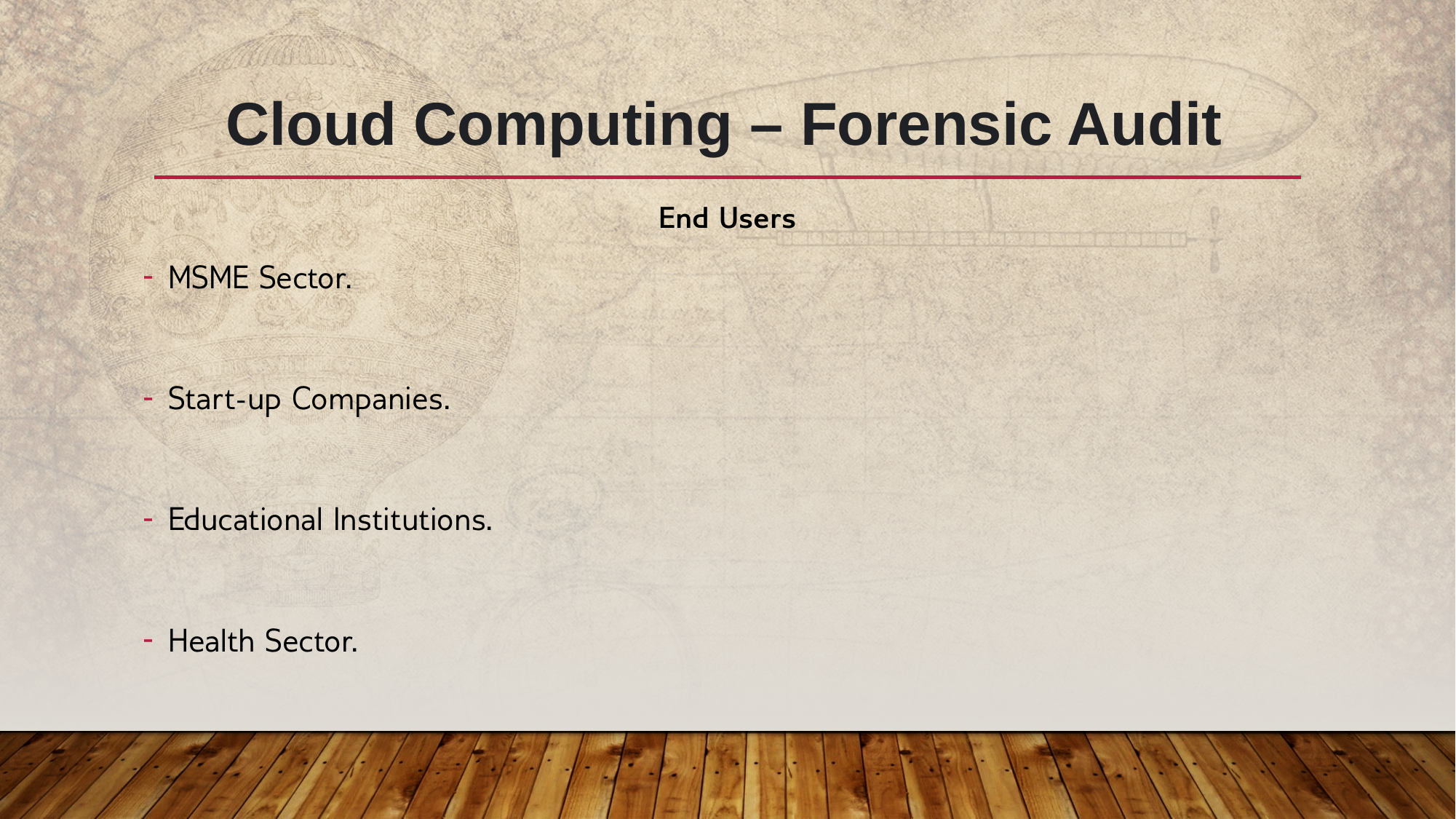

# Cloud Computing – Forensic Audit
End Users
MSME Sector.

Start-up Companies.

Educational Institutions.

Health Sector.